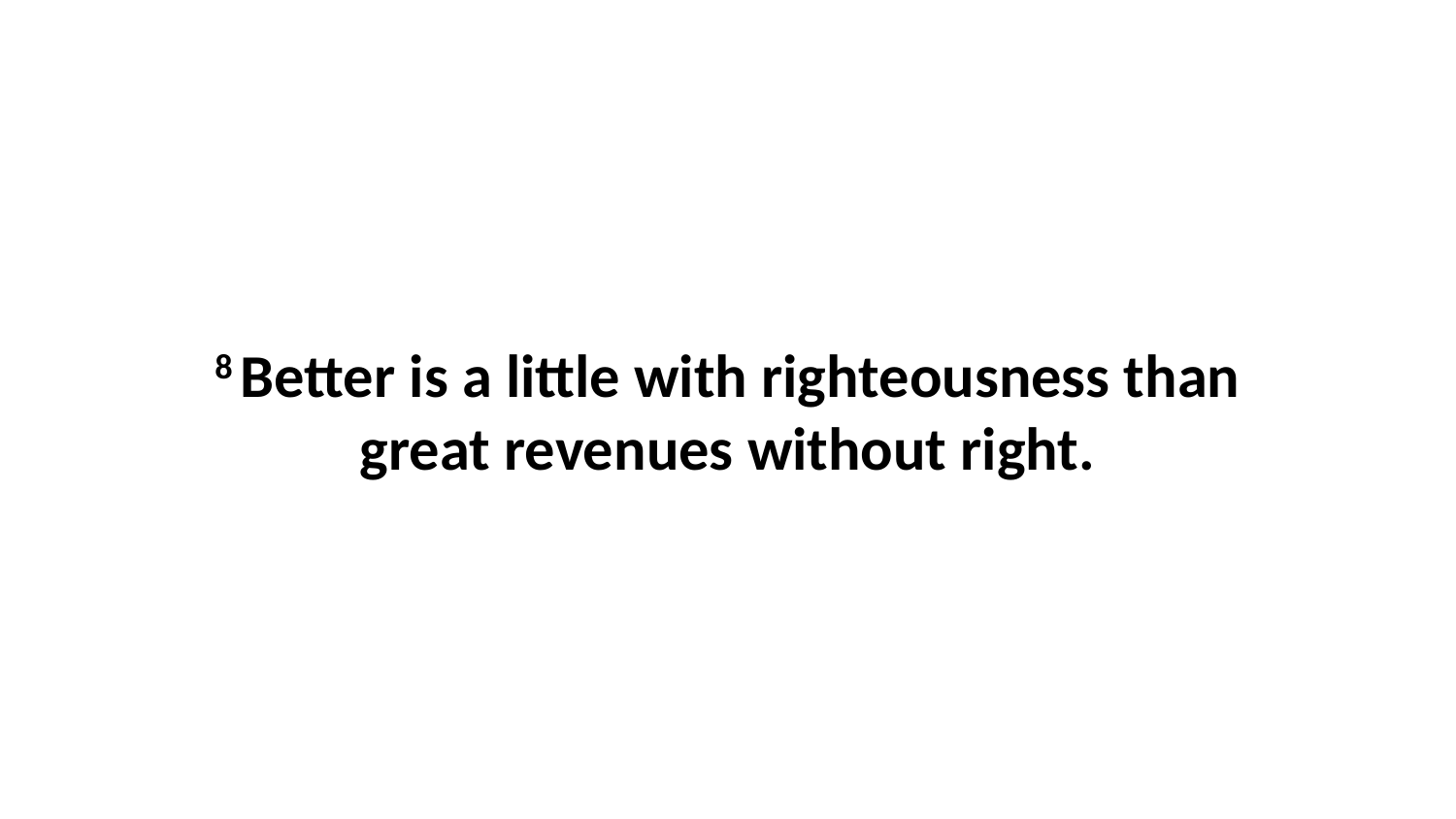

8 Better is a little with righteousness than great revenues without right.